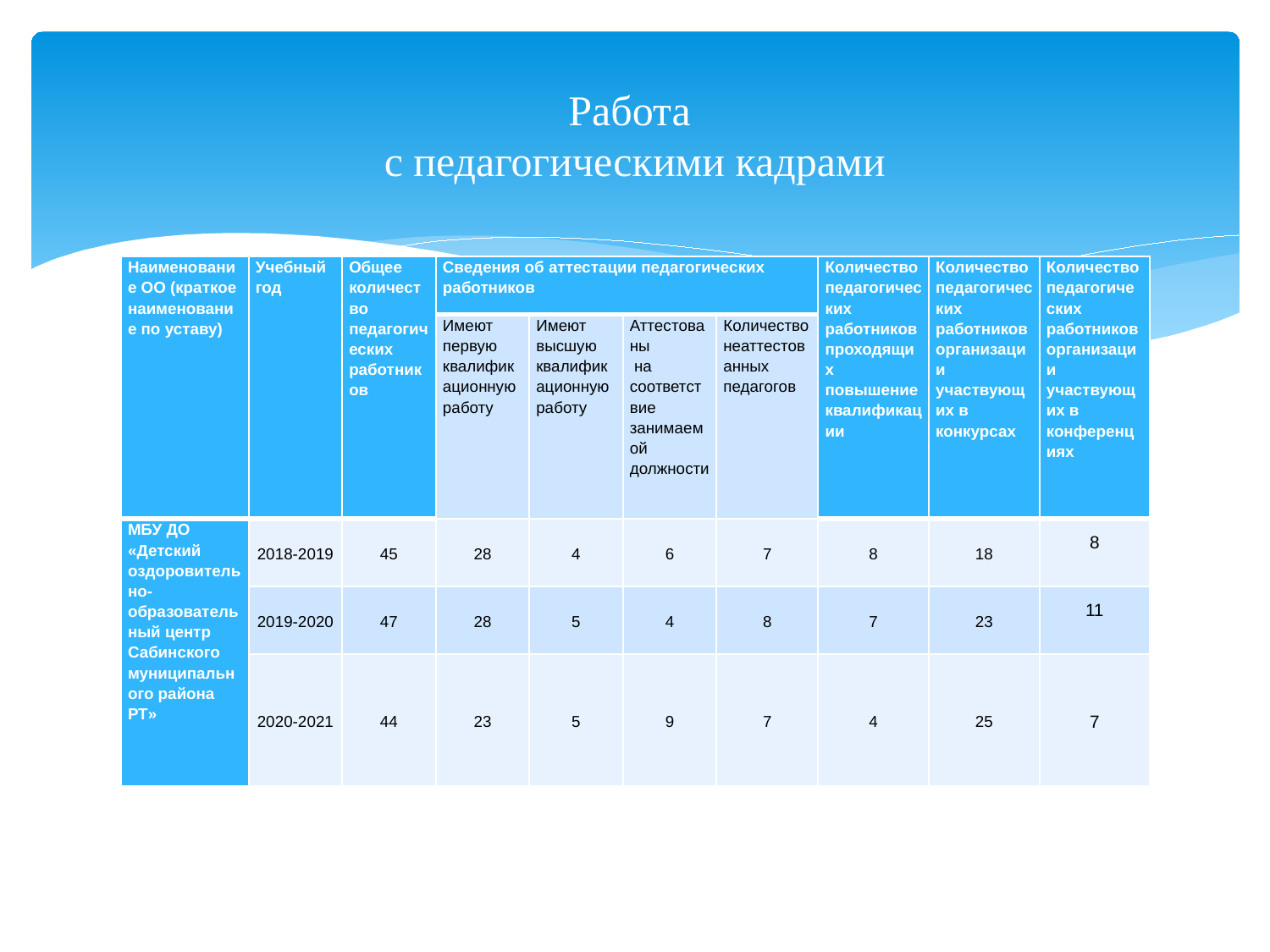

# Работа с педагогическими кадрами
| Наименование ОО (краткое наименование по уставу) | Учебный год | Общее количество педагогических работников | Сведения об аттестации педагогических работников |  |  |  | Количество педагогических работников проходящих повышение квалификации | Количество педагогических работников организации участвующих в конкурсах | Количество педагогических работников организации участвующих в конференциях |
| --- | --- | --- | --- | --- | --- | --- | --- | --- | --- |
|  |  |  | Имеют первую квалификационную работу | Имеют высшую квалификационную работу | Аттестованы на соответствие занимаемой должности | Количество неаттестованных педагогов |  |  |  |
| МБУ ДО «Детский оздоровительно-образовательный центр Сабинского муниципального района РТ» | 2018-2019 | 45 | 28 | 4 | 6 | 7 | 8 | 18 | 8 |
|  | 2019-2020 | 47 | 28 | 5 | 4 | 8 | 7 | 23 | 11 |
|  | 2020-2021 | 44 | 23 | 5 | 9 | 7 | 4 | 25 | 7 |